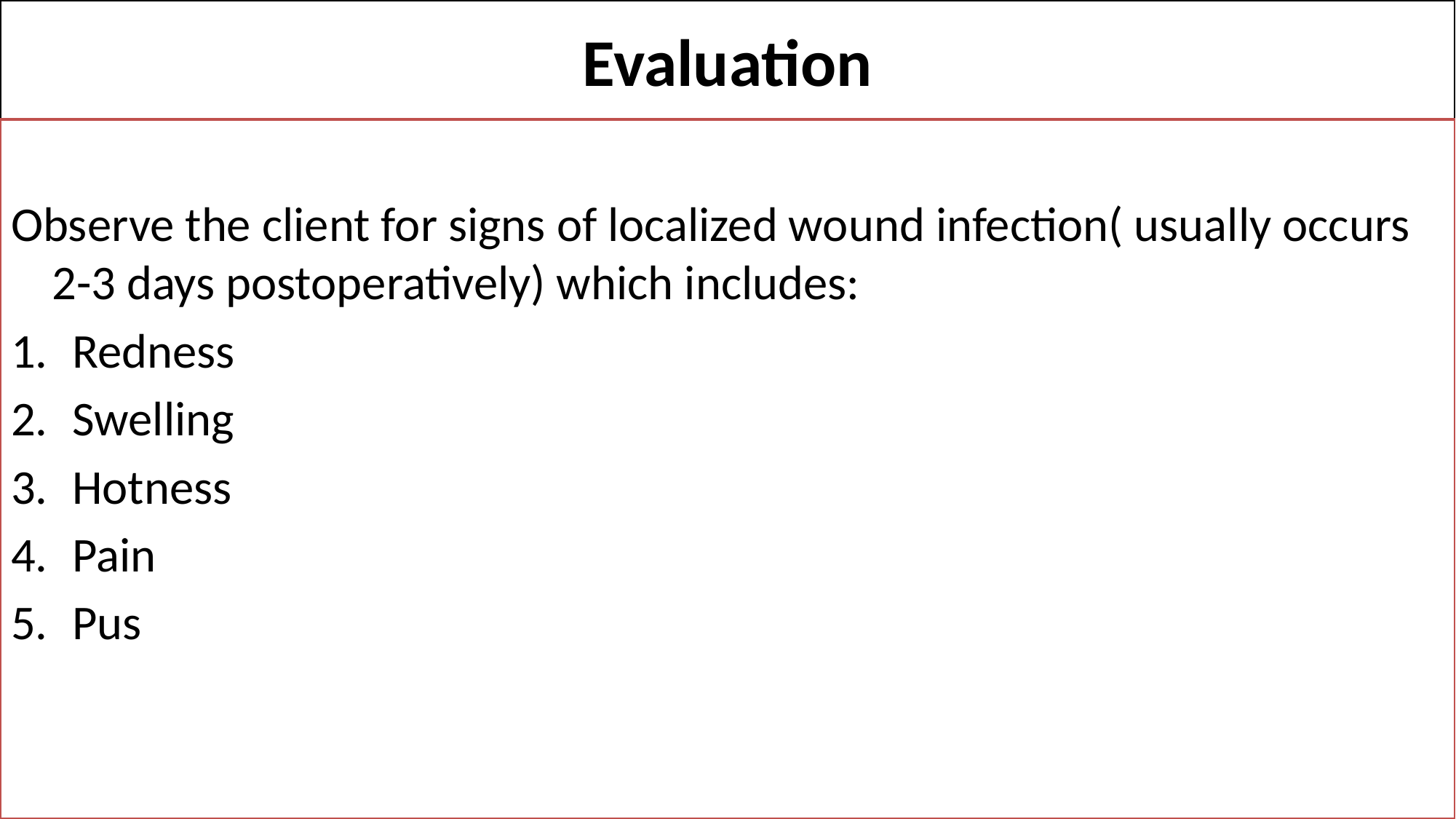

# Evaluation

Observe the client for signs of localized wound infection( usually occurs 2-3 days postoperatively) which includes:
Redness
Swelling
Hotness
Pain
Pus